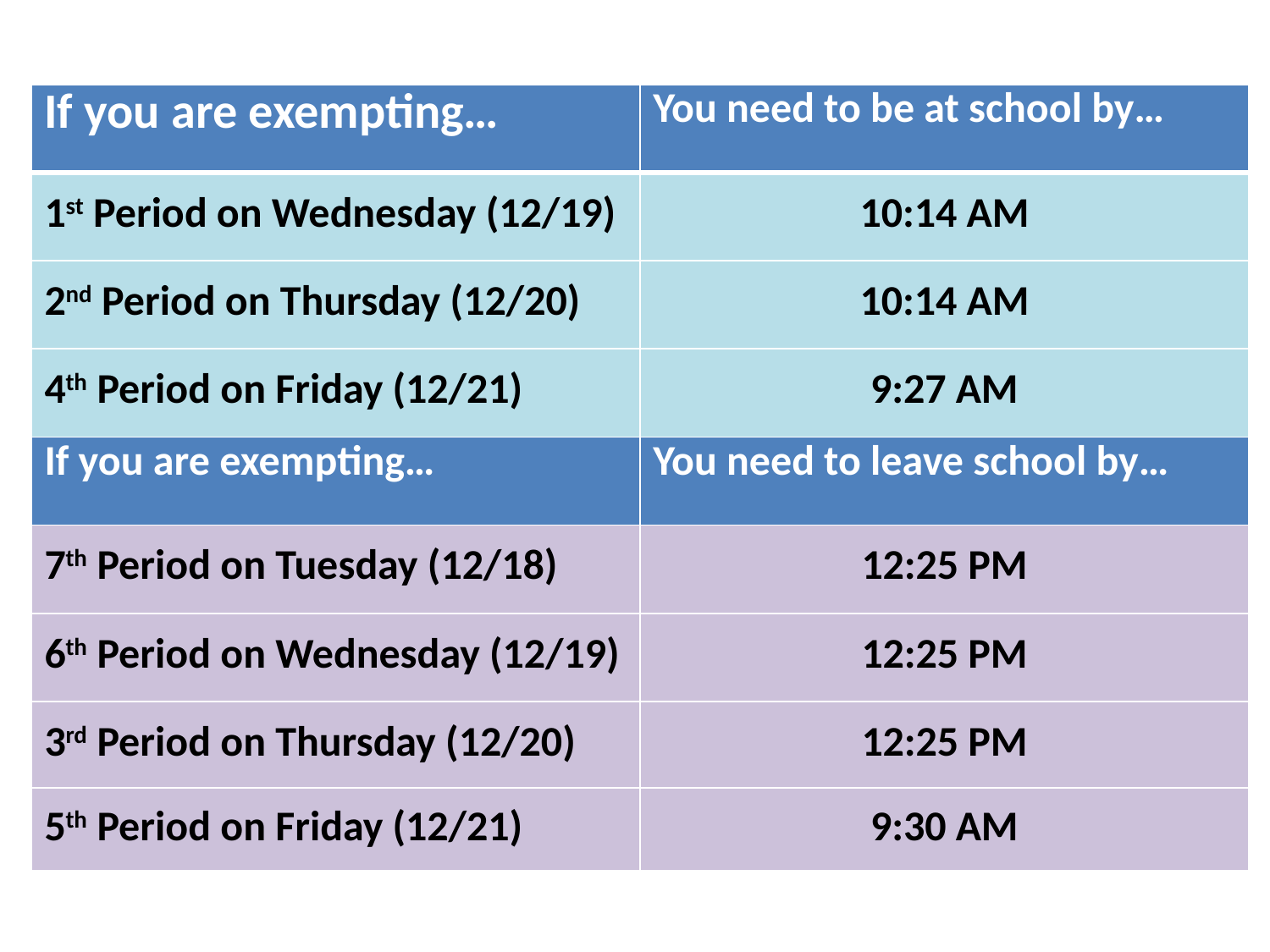

#
| If you are exempting… | You need to be at school by… |
| --- | --- |
| 1st Period on Wednesday (12/19) | 10:14 AM |
| 2nd Period on Thursday (12/20) | 10:14 AM |
| 4th Period on Friday (12/21) | 9:27 AM |
| If you are exempting… | You need to leave school by… |
| 7th Period on Tuesday (12/18) | 12:25 PM |
| 6th Period on Wednesday (12/19) | 12:25 PM |
| 3rd Period on Thursday (12/20) | 12:25 PM |
If exempting…
| 5th Period on Friday (12/21) | 9:30 AM |
| --- | --- |